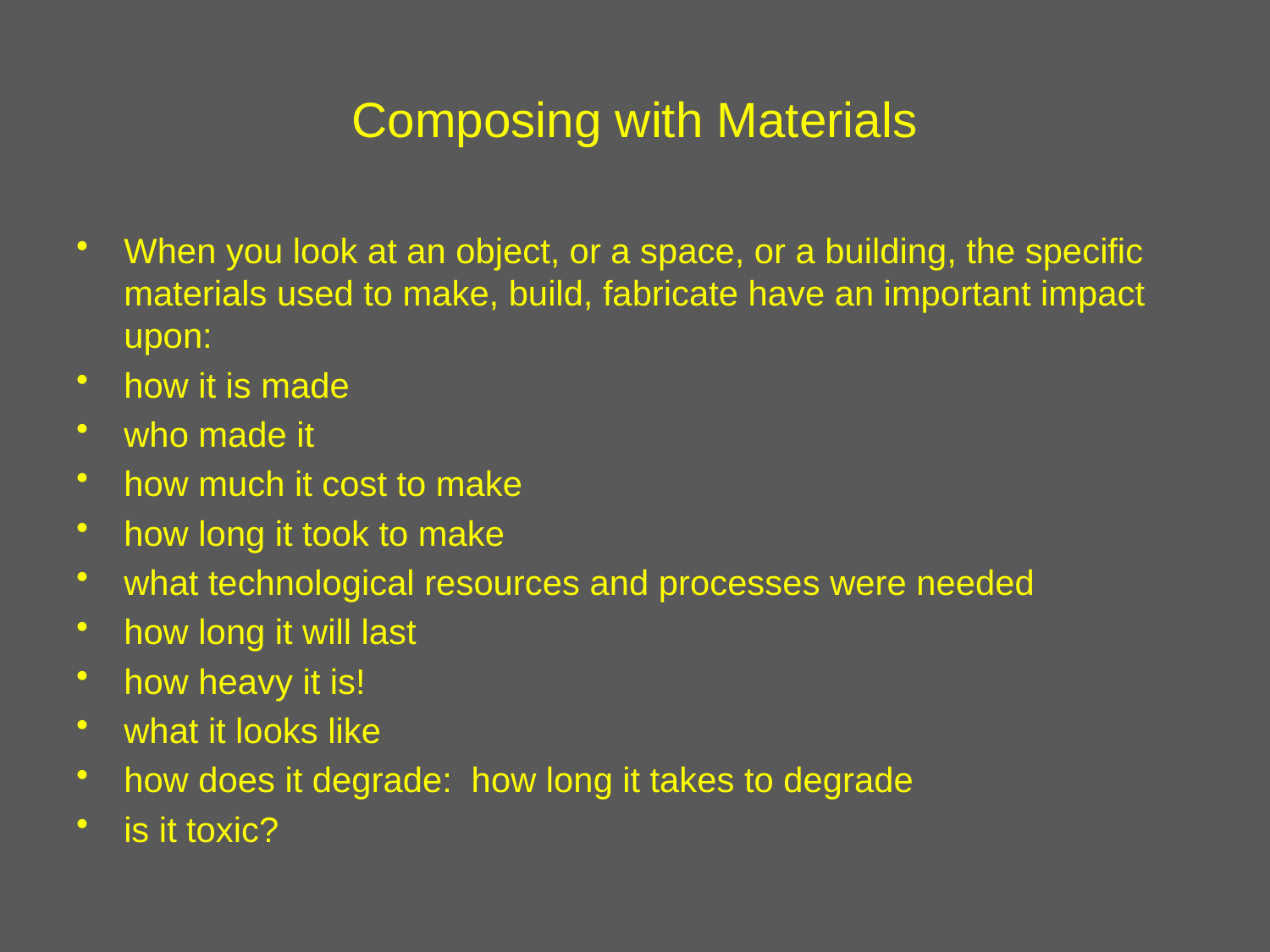

# Composing with Materials
When you look at an object, or a space, or a building, the specific materials used to make, build, fabricate have an important impact upon:
how it is made
who made it
how much it cost to make
how long it took to make
what technological resources and processes were needed
how long it will last
how heavy it is!
what it looks like
how does it degrade:  how long it takes to degrade
is it toxic?